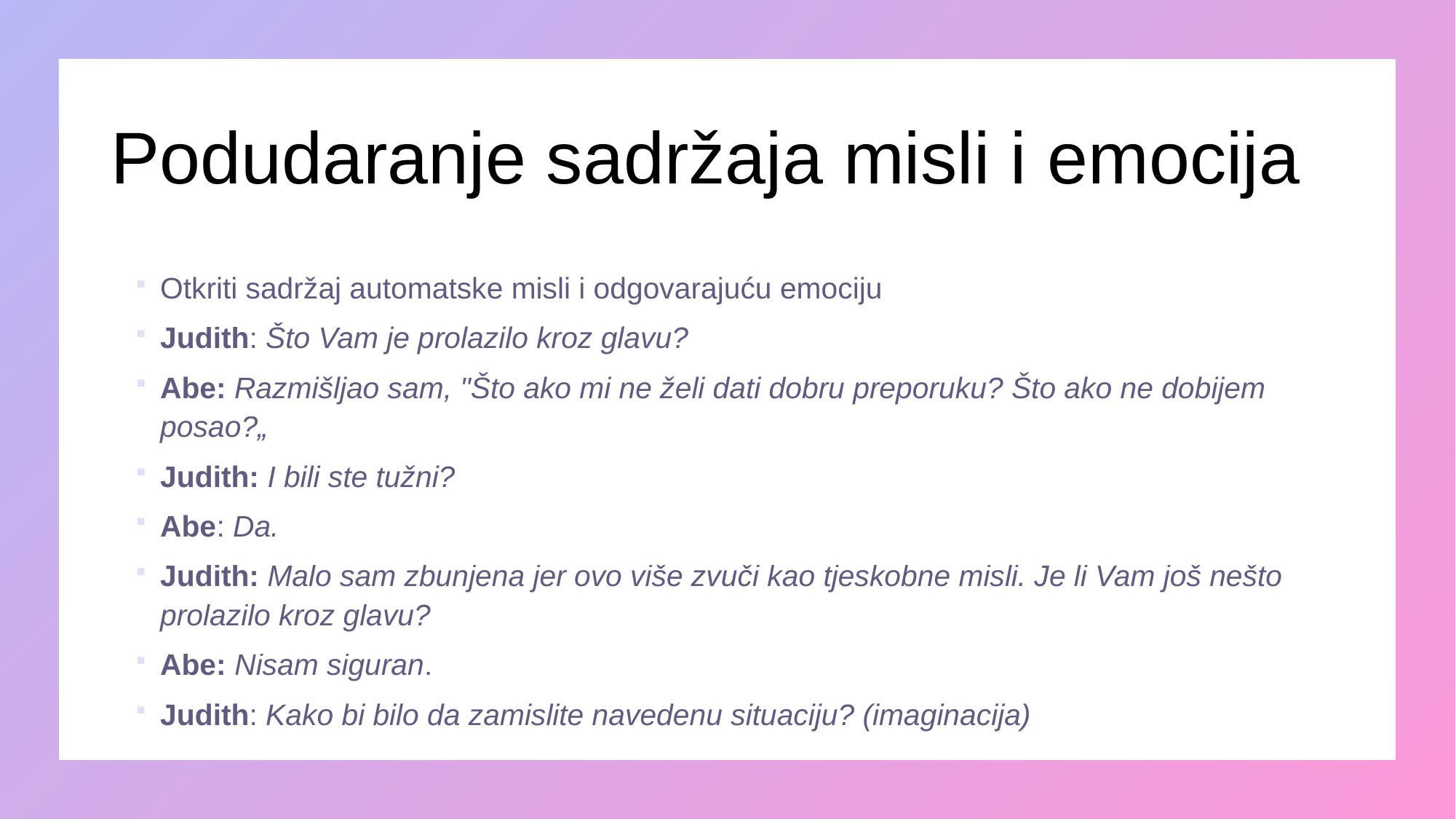

# Podudaranje sadržaja misli i emocija
Otkriti sadržaj automatske misli i odgovarajuću emociju
Judith: Što Vam je prolazilo kroz glavu?
Abe: Razmišljao sam, "Što ako mi ne želi dati dobru preporuku? Što ako ne dobijem posao?„
Judith: I bili ste tužni?
Abe: Da.
Judith: Malo sam zbunjena jer ovo više zvuči kao tjeskobne misli. Je li Vam još nešto prolazilo kroz glavu?
Abe: Nisam siguran.
Judith: Kako bi bilo da zamislite navedenu situaciju? (imaginacija)